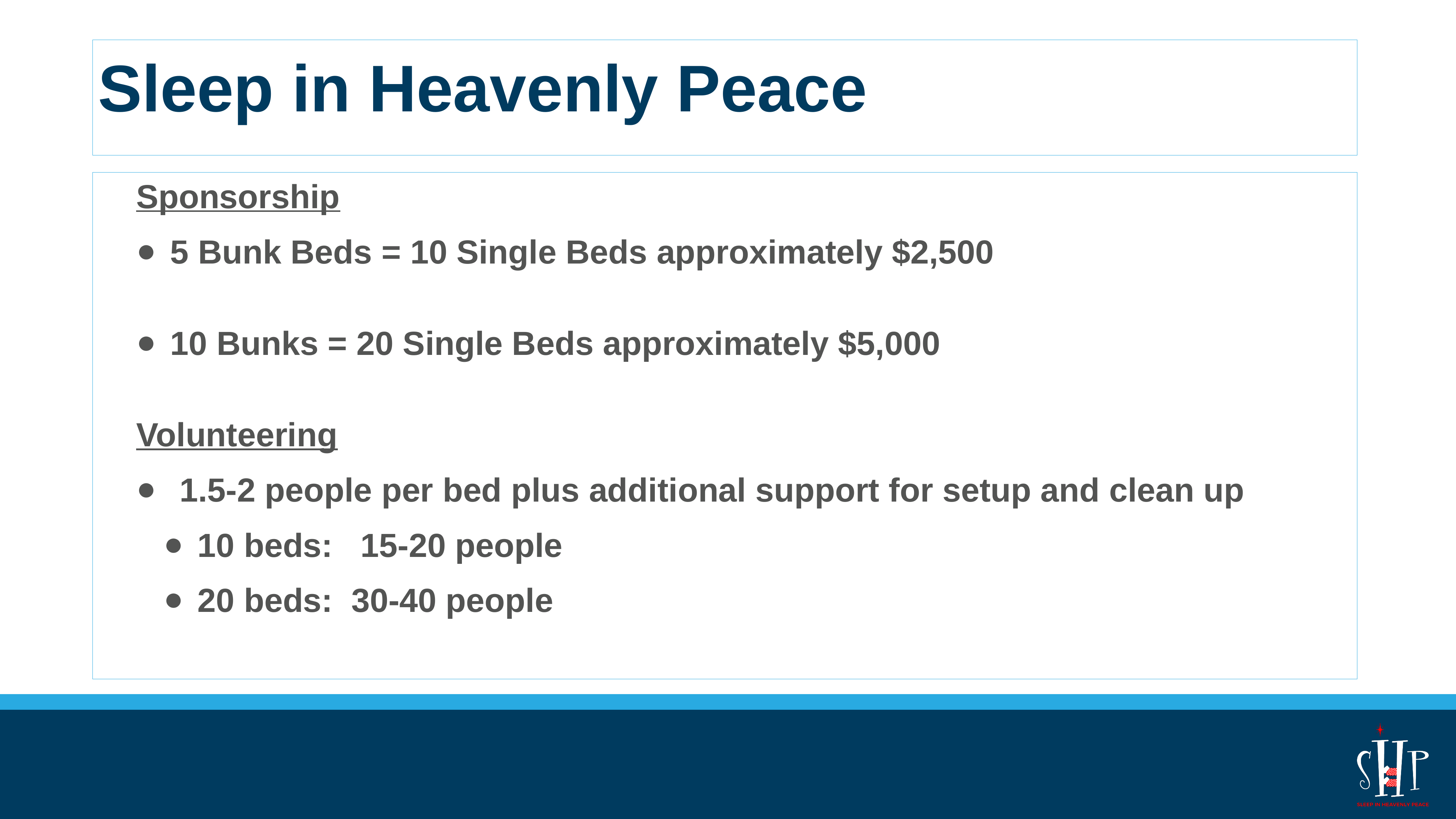

# Sleep in Heavenly Peace
Sponsorship
5 Bunk Beds = 10 Single Beds approximately $2,500

10 Bunks = 20 Single Beds approximately $5,000

Volunteering
 1.5-2 people per bed plus additional support for setup and clean up
10 beds:   15-20 people
20 beds:  30-40 people